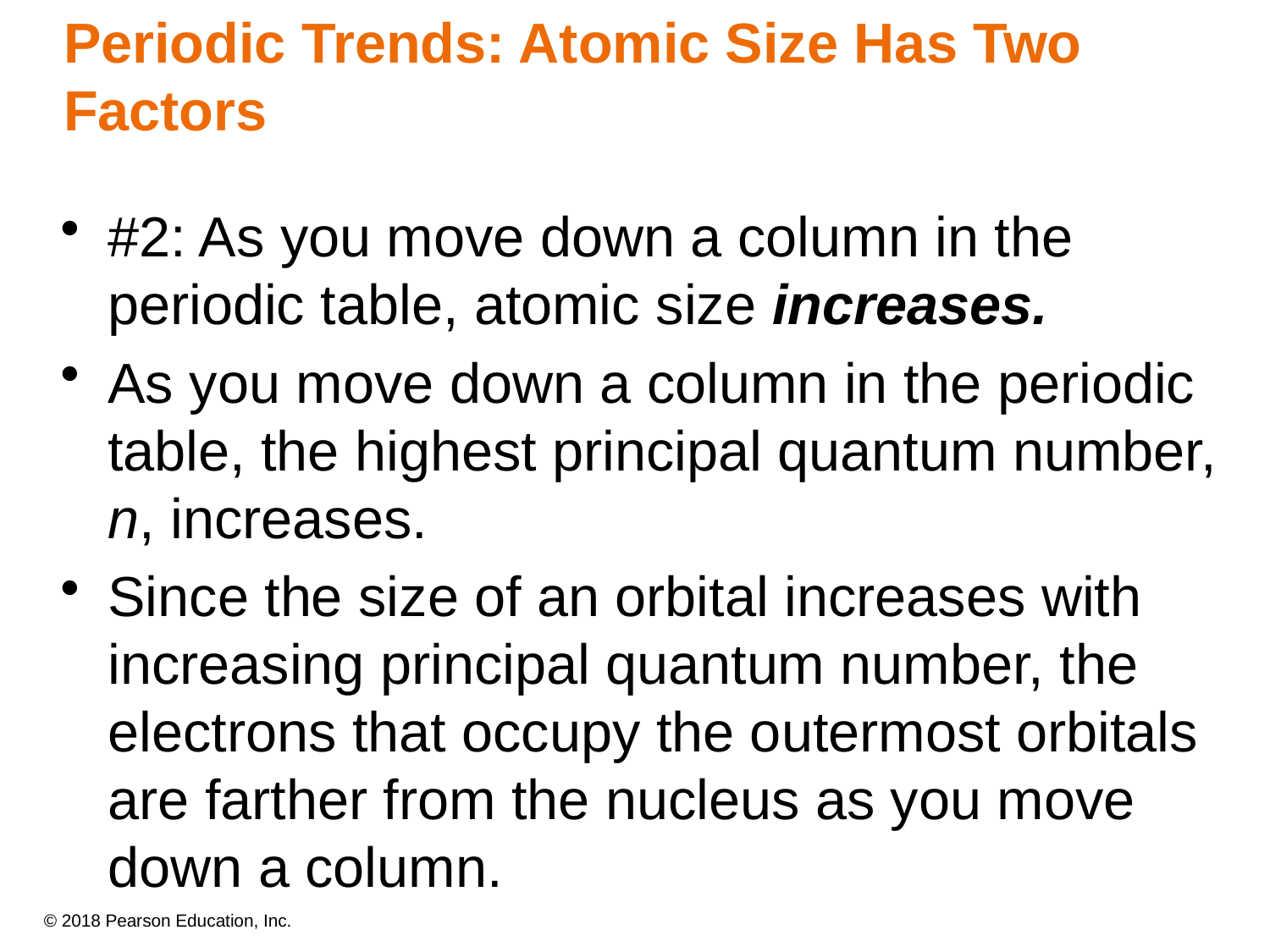

# Periodic Trends: Atomic Size Has Two Factors
#2: As you move down a column in the periodic table, atomic size increases.
As you move down a column in the periodic table, the highest principal quantum number, n, increases.
Since the size of an orbital increases with increasing principal quantum number, the electrons that occupy the outermost orbitals are farther from the nucleus as you move down a column.